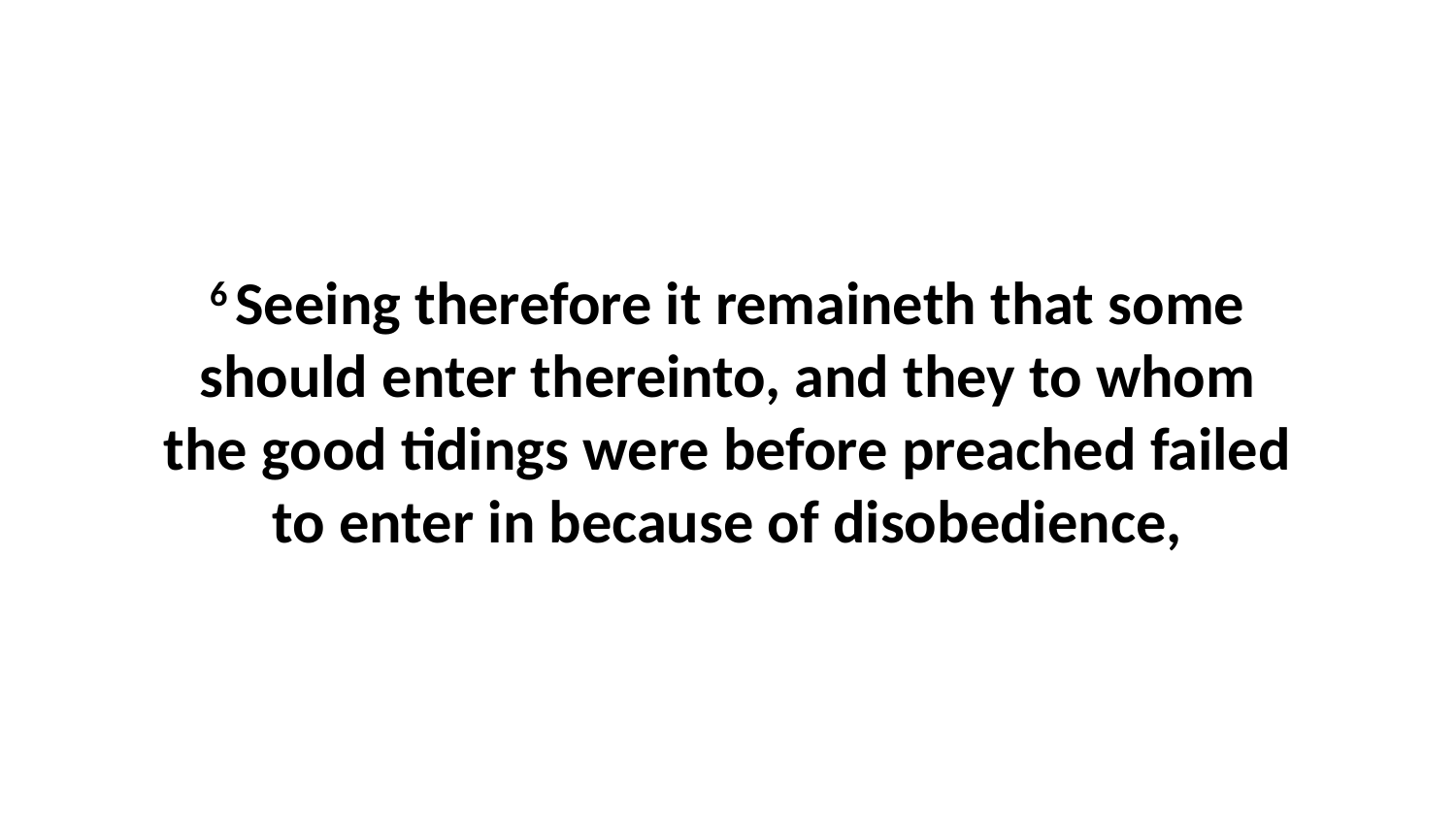

6 Seeing therefore it remaineth that some should enter thereinto, and they to whom the good tidings were before preached failed to enter in because of disobedience,